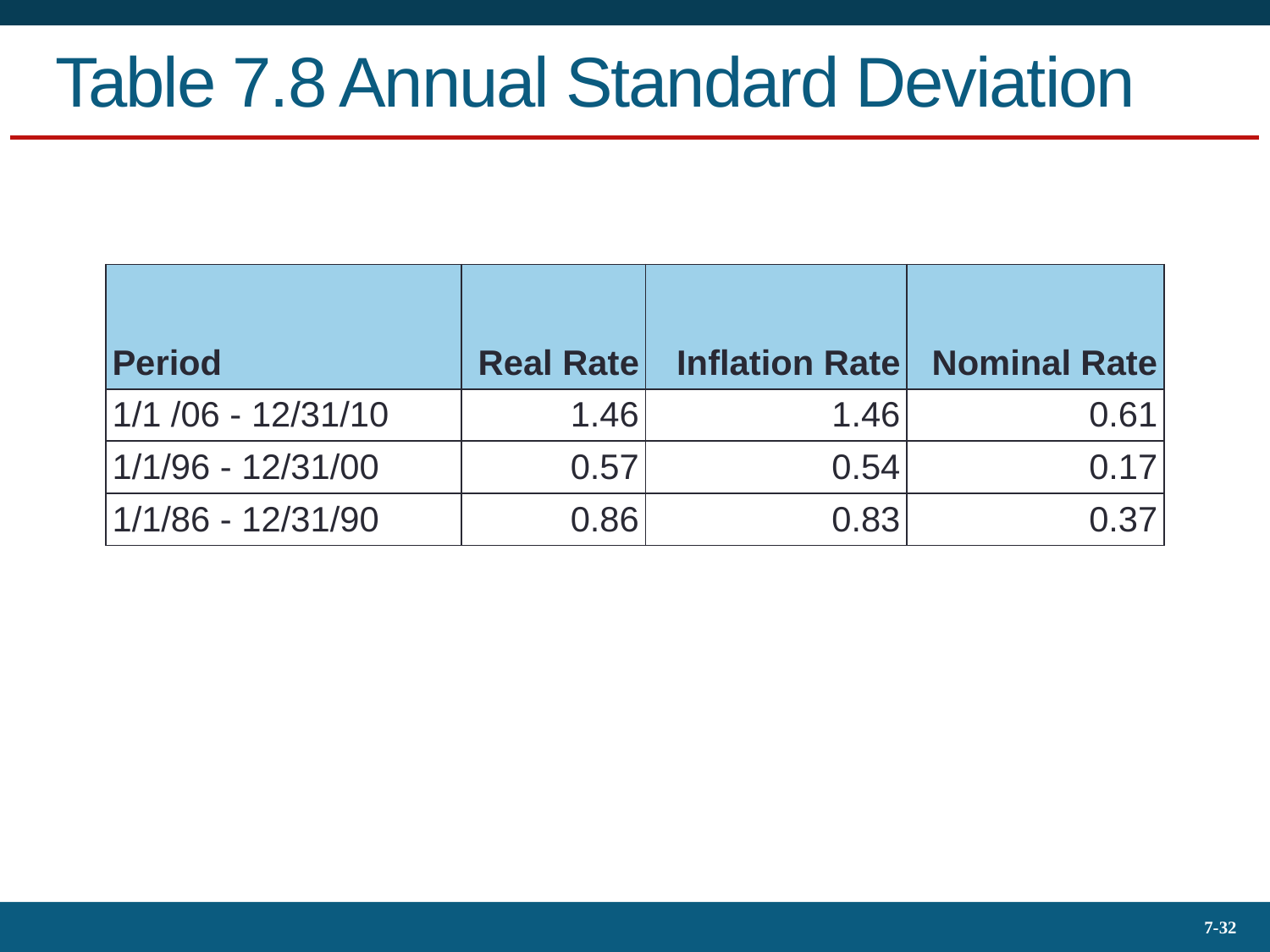

# Table 7.8 Annual Standard Deviation
| Period | Real Rate | Inflation Rate | Nominal Rate |
| --- | --- | --- | --- |
| 1/1 /06 - 12/31/10 | 1.46 | 1.46 | 0.61 |
| 1/1/96 - 12/31/00 | 0.57 | 0.54 | 0.17 |
| 1/1/86 - 12/31/90 | 0.86 | 0.83 | 0.37 |